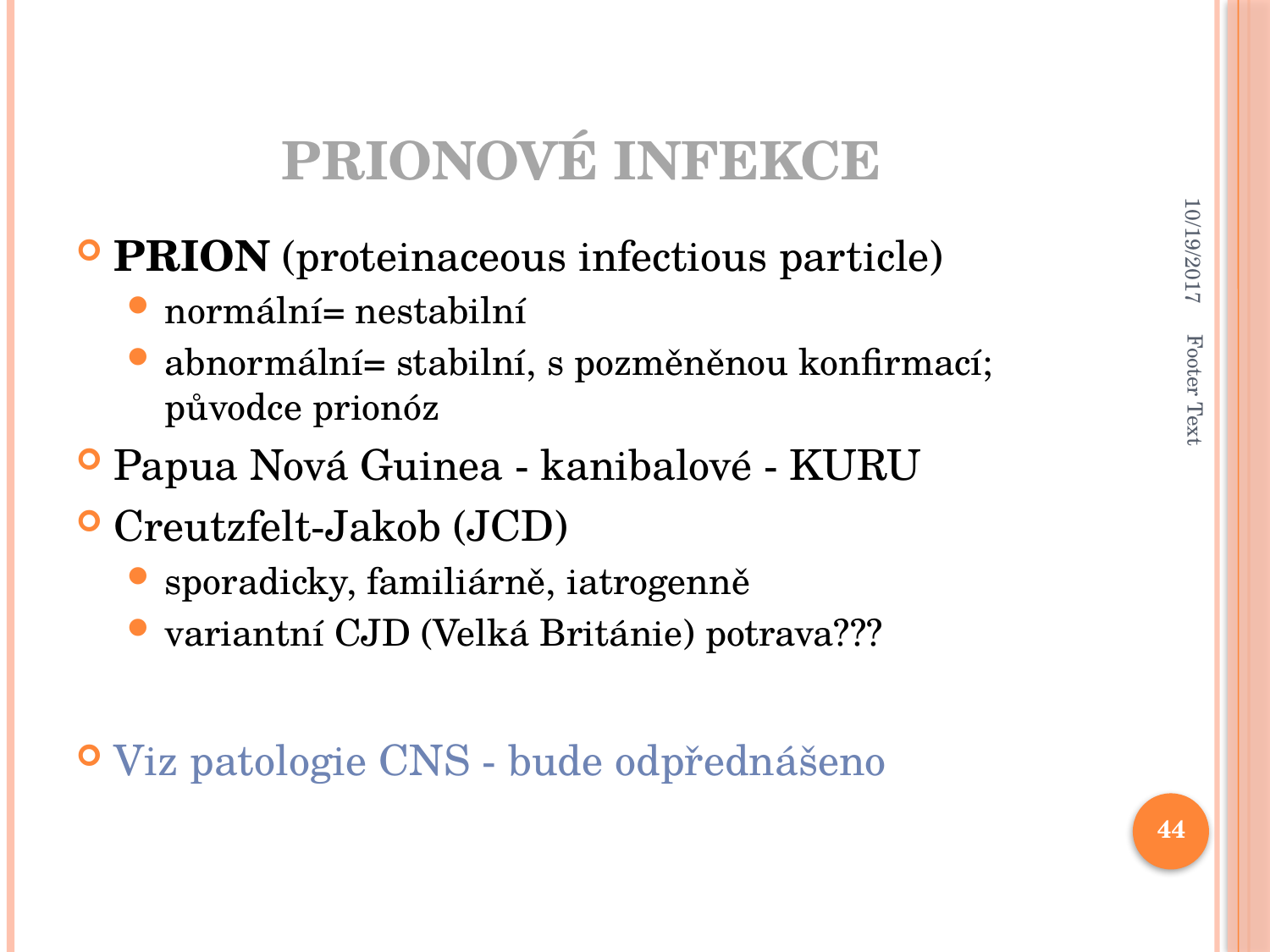

# Prionové infekce
10/19/2017
PRION (proteinaceous infectious particle)
normální= nestabilní
abnormální= stabilní, s pozměněnou konfirmací; původce prionóz
Papua Nová Guinea - kanibalové - KURU
Creutzfelt-Jakob (JCD)
sporadicky, familiárně, iatrogenně
variantní CJD (Velká Británie) potrava???

Viz patologie CNS - bude odpřednášeno
Footer Text
44